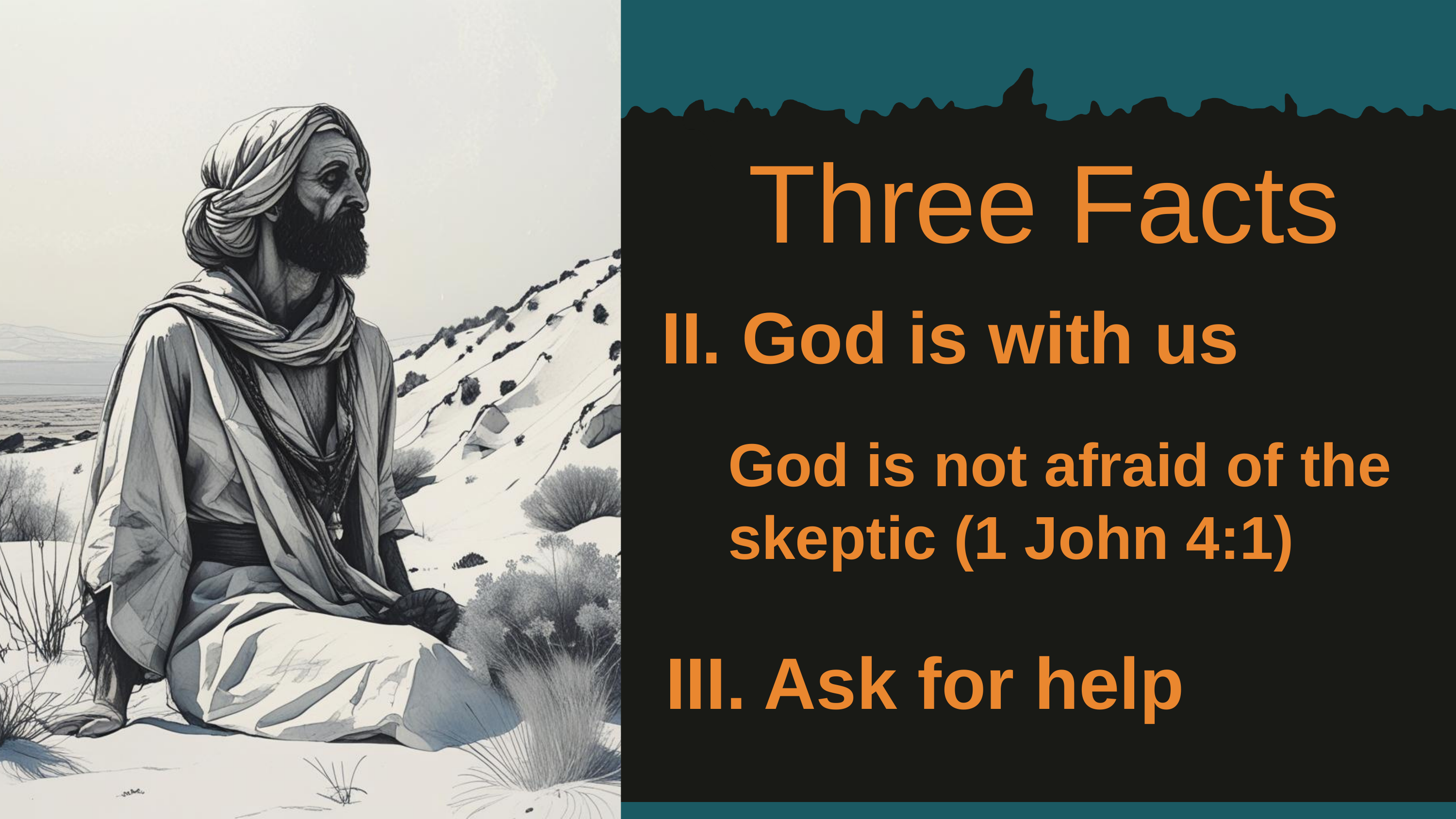

Three Facts

II. God is with us
God is not afraid of the skeptic (1 John 4:1)
III. Ask for help